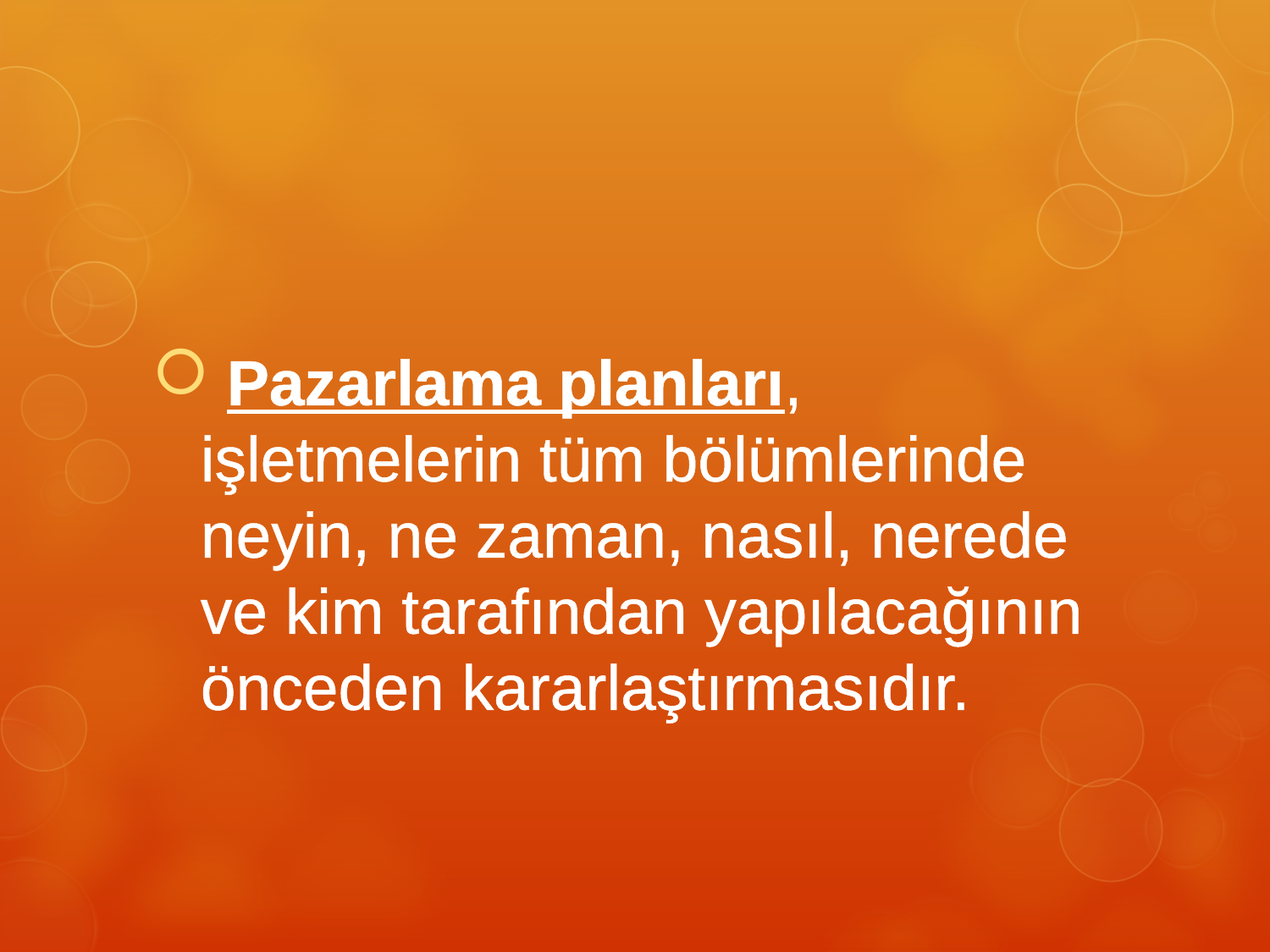

Pazarlama planları, işletmelerin tüm bölümlerinde neyin, ne zaman, nasıl, nerede ve kim tarafından yapılacağının önceden kararlaştırmasıdır.